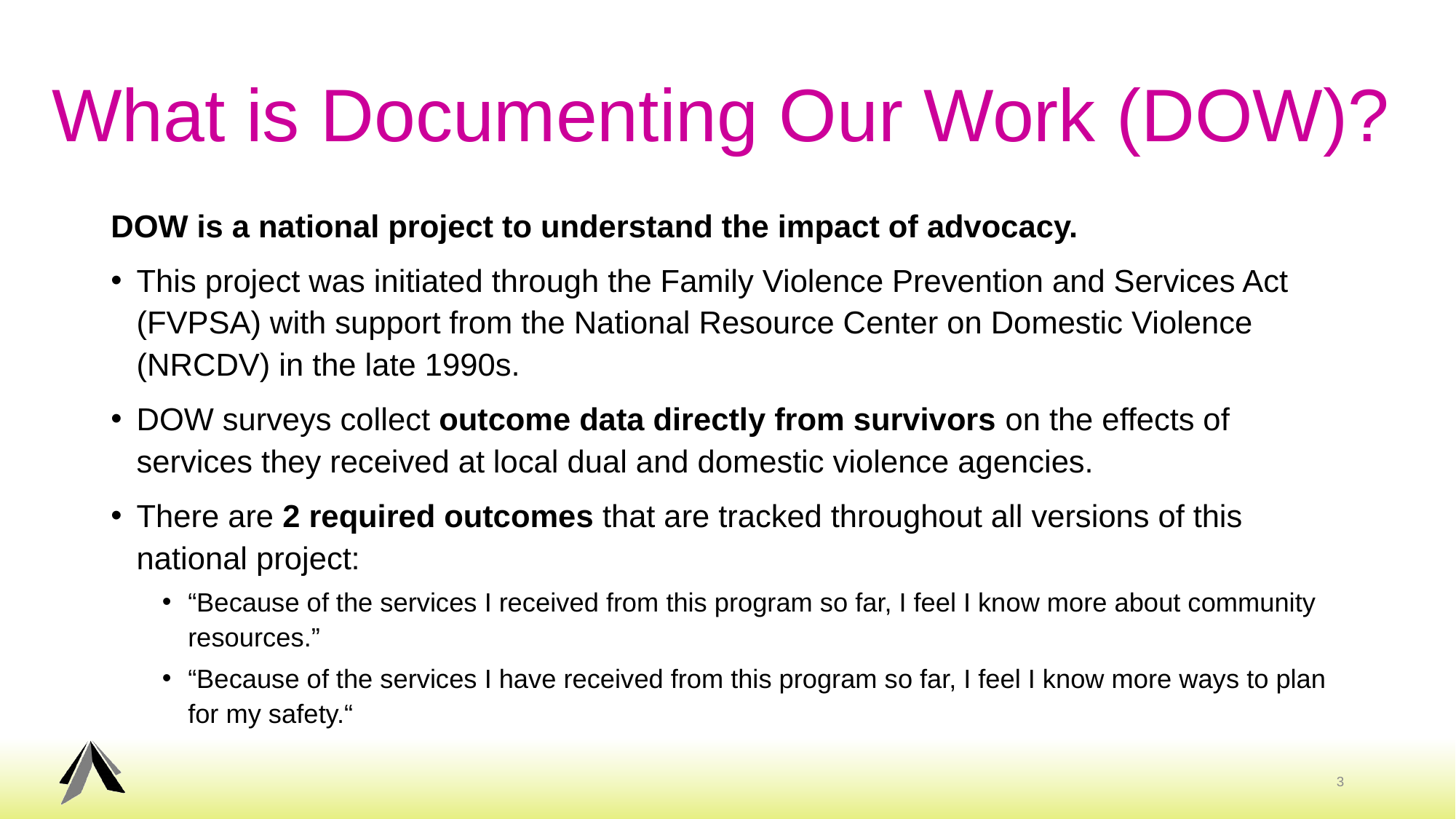

# What is Documenting Our Work (DOW)?
DOW is a national project to understand the impact of advocacy.
This project was initiated through the Family Violence Prevention and Services Act (FVPSA) with support from the National Resource Center on Domestic Violence (NRCDV) in the late 1990s.
DOW surveys collect outcome data directly from survivors on the effects of services they received at local dual and domestic violence agencies.
There are 2 required outcomes that are tracked throughout all versions of this national project:
“Because of the services I received from this program so far, I feel I know more about community resources.”
“Because of the services I have received from this program so far, I feel I know more ways to plan for my safety.“
3